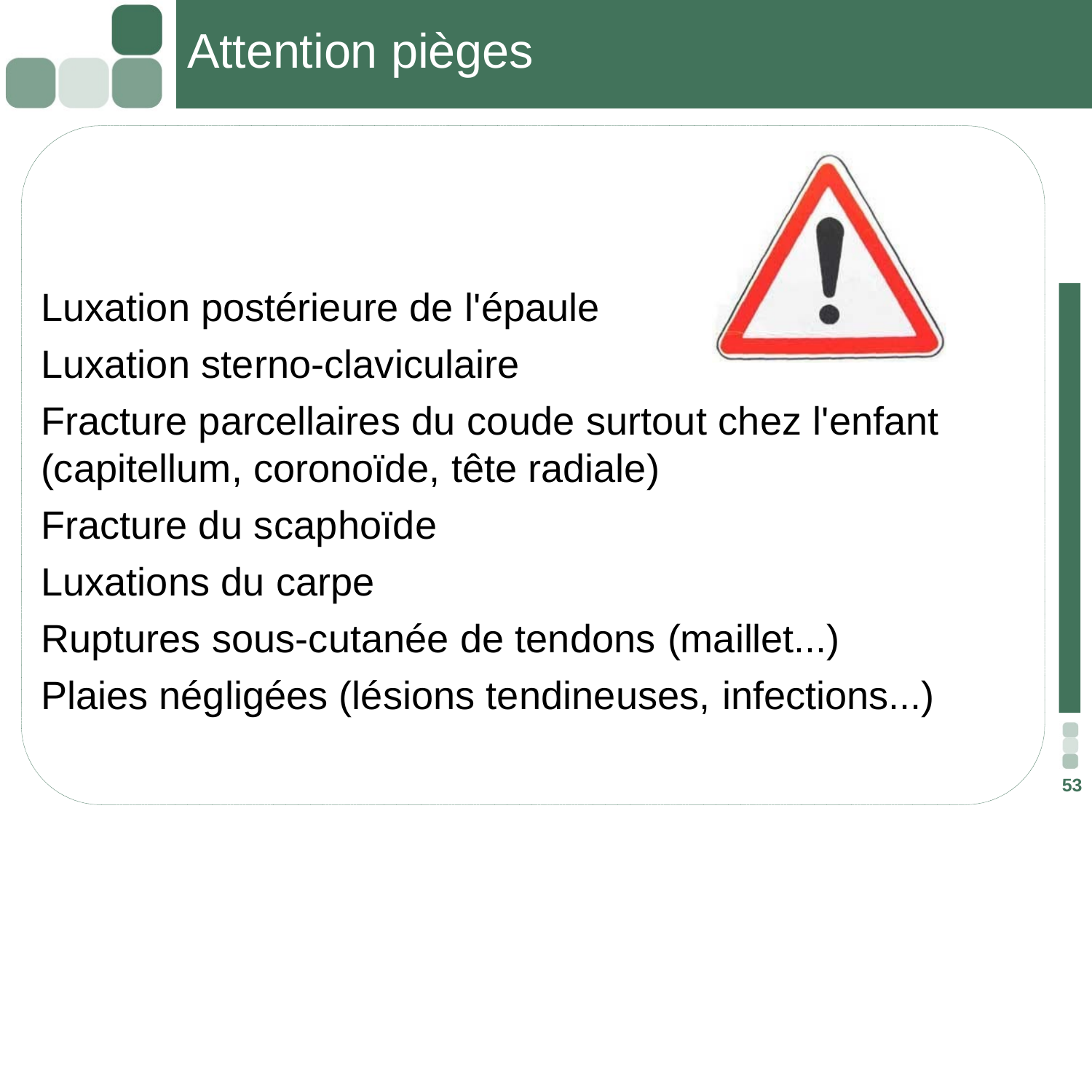

# Attention pièges

Luxation postérieure de l'épaule
Luxation sterno-claviculaire
Fracture parcellaires du coude surtout chez l'enfant  (capitellum, coronoïde, tête radiale)
Fracture du scaphoïde
Luxations du carpe
Ruptures sous-cutanée de tendons (maillet...)
Plaies négligées (lésions tendineuses, infections...)

53